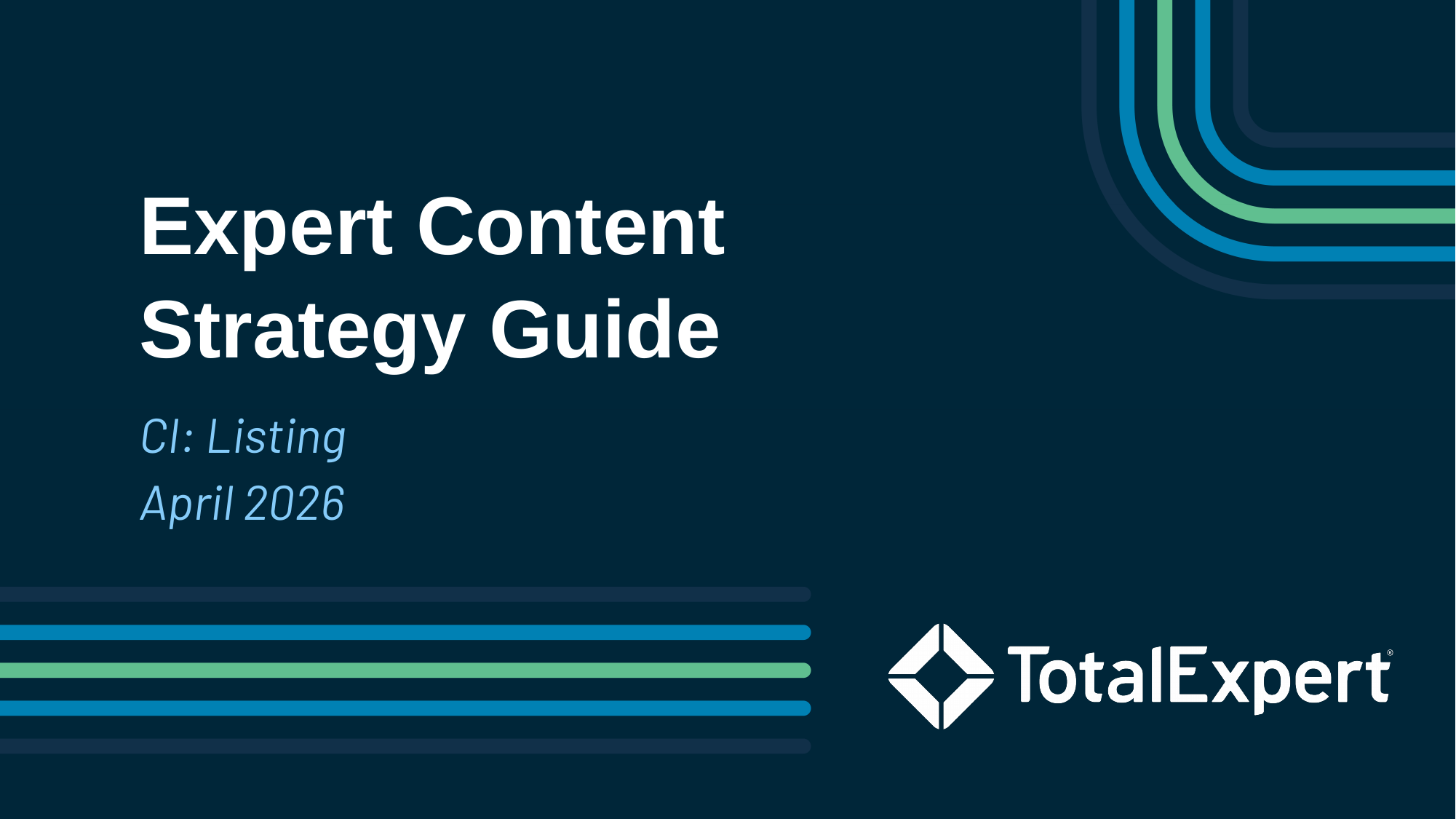

Expert Content
Strategy Guide
CI: Listing
April 2026